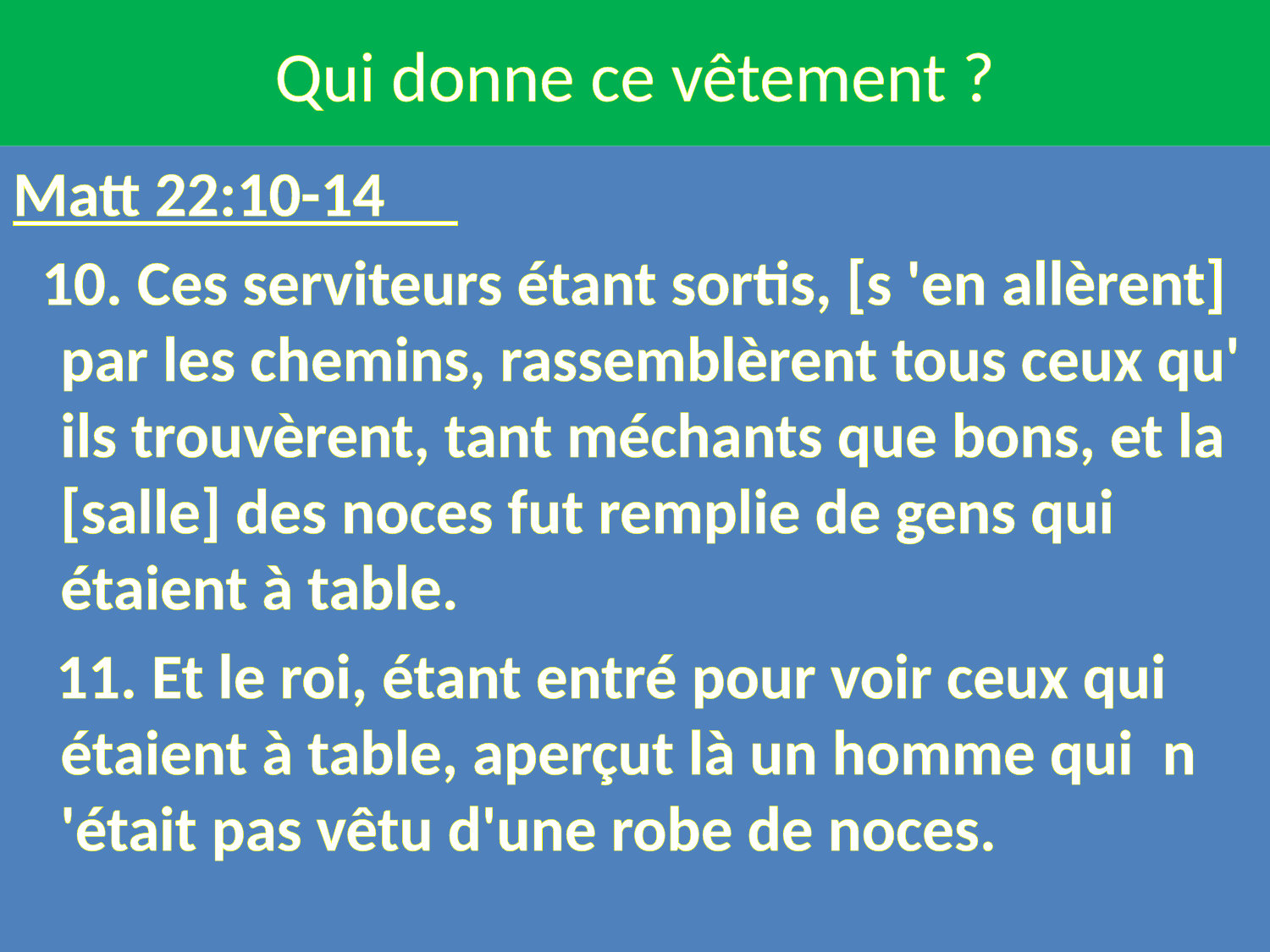

# Qui donne ce vêtement ?
Matt 22:10-14
  10. Ces serviteurs étant sortis, [s 'en allèrent] par les chemins, rassemblèrent tous ceux qu' ils trouvèrent, tant méchants que bons, et la [salle] des noces fut remplie de gens qui étaient à table.
   11. Et le roi, étant entré pour voir ceux qui étaient à table, aperçut là un homme qui  n 'était pas vêtu d'une robe de noces.